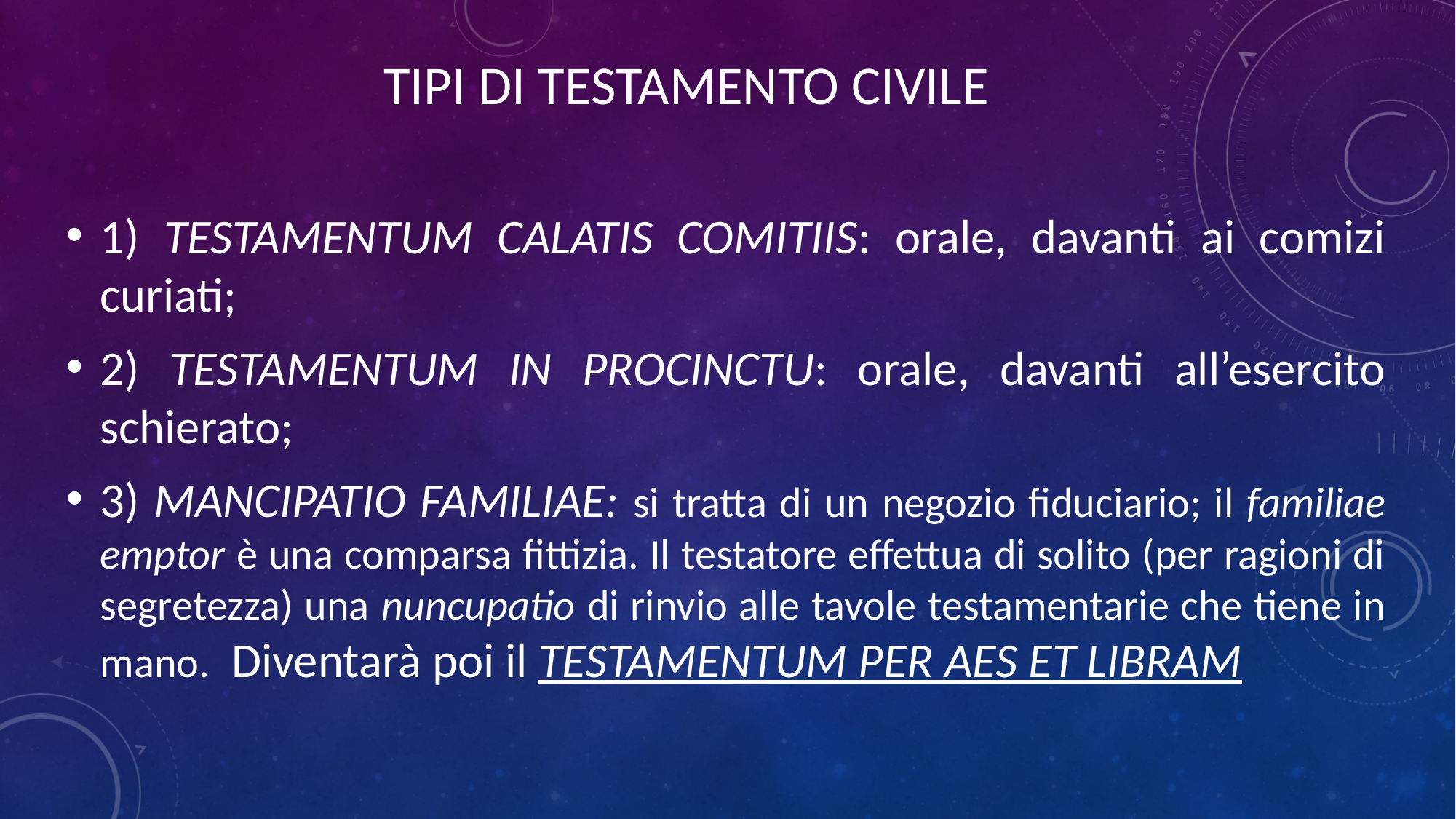

# TIPI DI TESTAMENTO CIVILE
1) TESTAMENTUM CALATIS COMITIIS: orale, davanti ai comizi curiati;
2) TESTAMENTUM IN PROCINCTU: orale, davanti all’esercito schierato;
3) MANCIPATIO FAMILIAE: si tratta di un negozio fiduciario; il familiae emptor è una comparsa fittizia. Il testatore effettua di solito (per ragioni di segretezza) una nuncupatio di rinvio alle tavole testamentarie che tiene in mano.  Diventarà poi il TESTAMENTUM PER AES ET LIBRAM